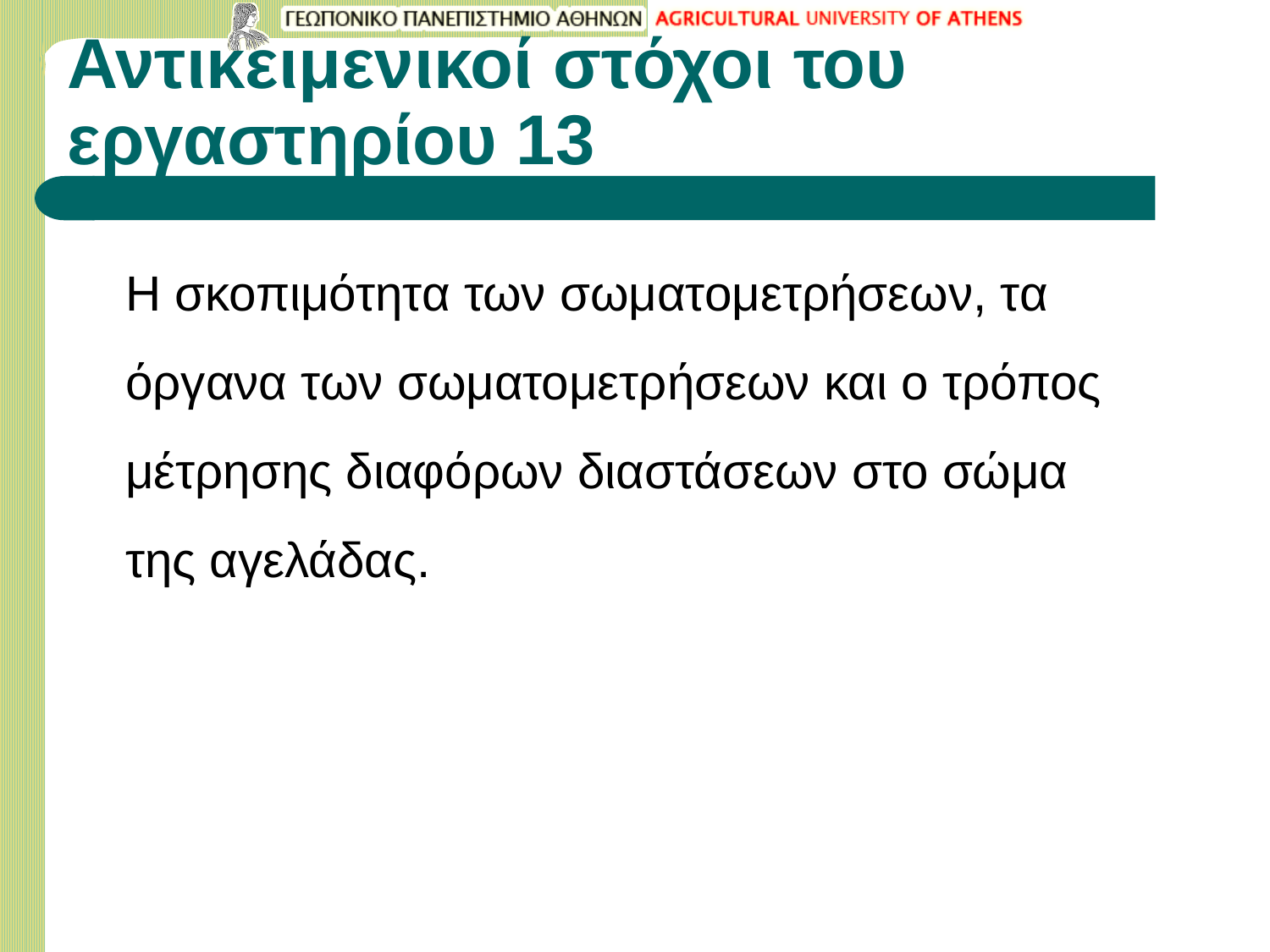

# Αντικειμενικοί στόχοι του εργαστηρίου 13
	Η σκοπιμότητα των σωματομετρήσεων, τα όργανα των σωματομετρήσεων και ο τρόπος μέτρησης διαφόρων διαστάσεων στο σώμα της αγελάδας.